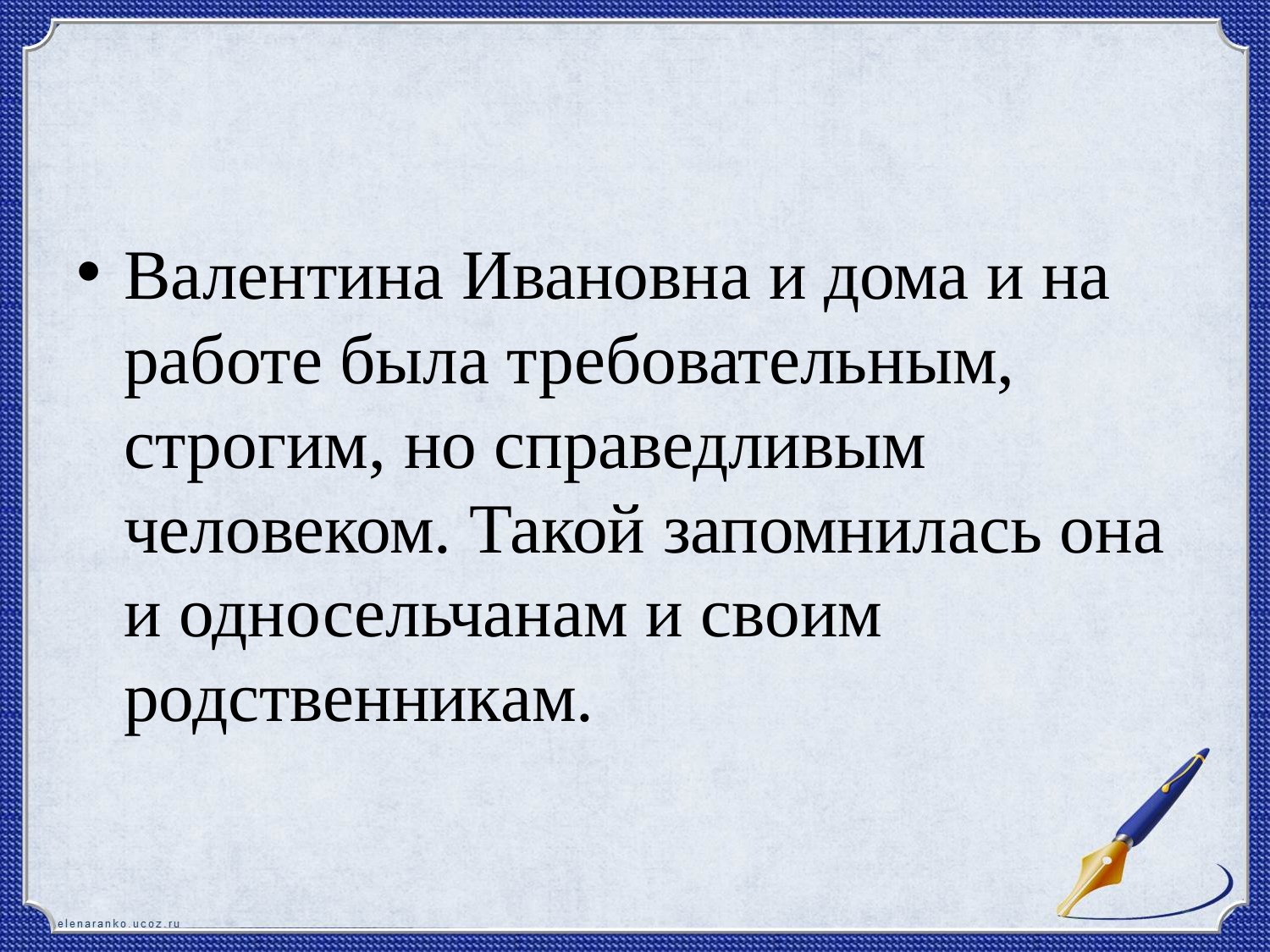

#
Валентина Ивановна и дома и на работе была требовательным, строгим, но справедливым человеком. Такой запомнилась она и односельчанам и своим родственникам.